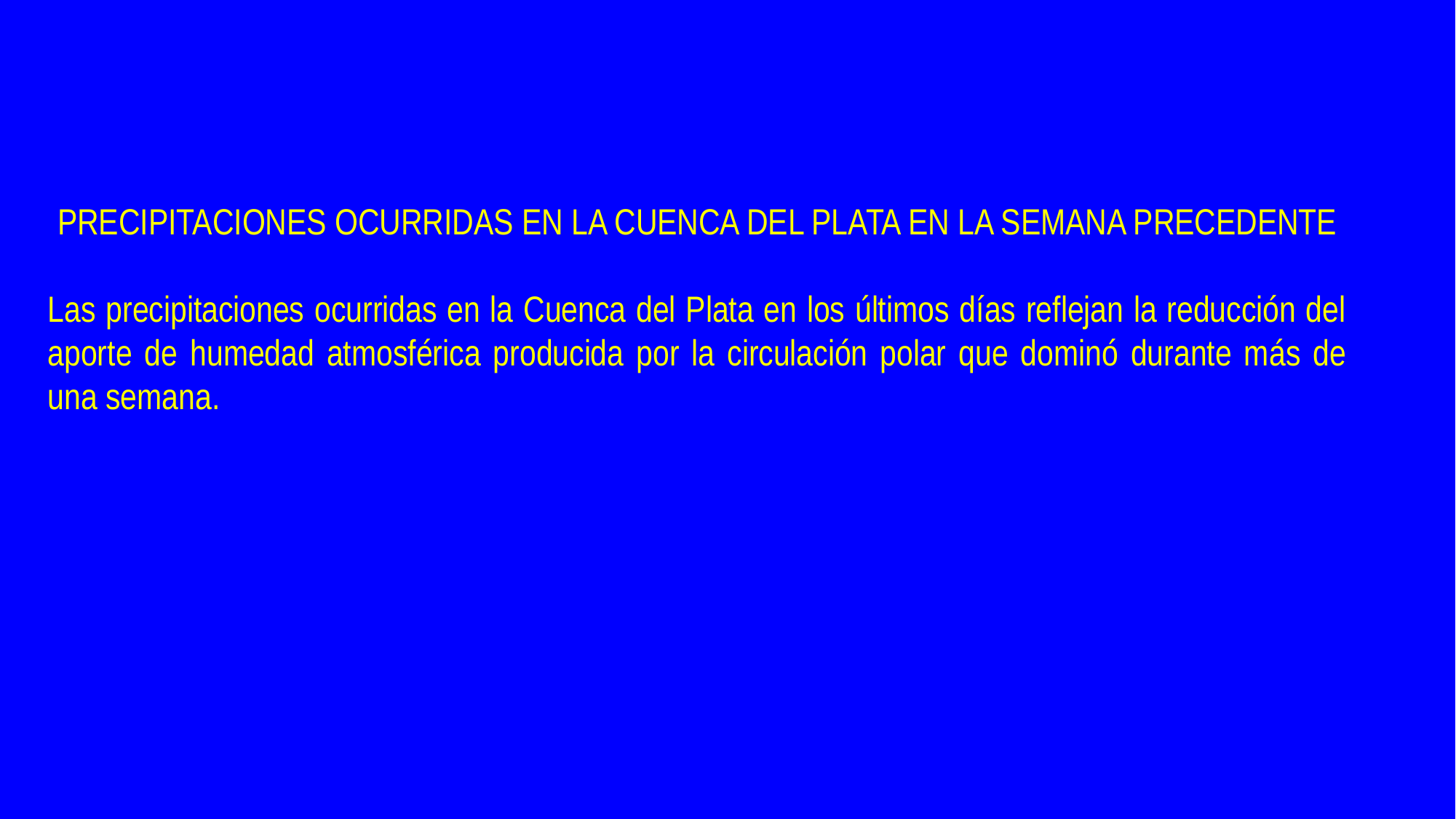

PRECIPITACIONES OCURRIDAS EN LA CUENCA DEL PLATA EN LA SEMANA PRECEDENTE

Las precipitaciones ocurridas en la Cuenca del Plata en los últimos días reflejan la reducción del aporte de humedad atmosférica producida por la circulación polar que dominó durante más de una semana.